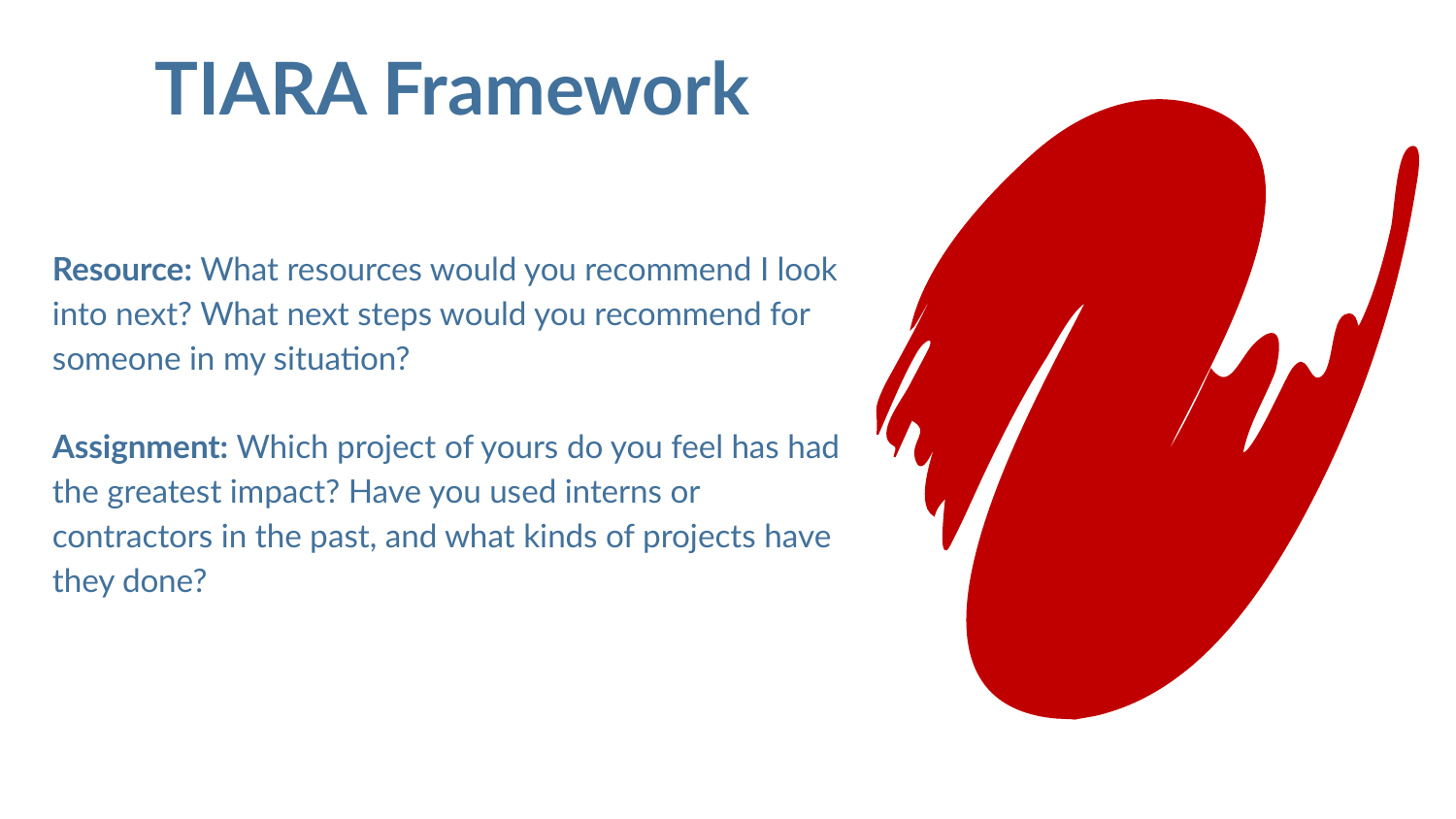

TIARA Framework

Resource: What resources would you recommend I look into next? What next steps would you recommend for someone in my situation?

Assignment: Which project of yours do you feel has had the greatest impact? Have you used interns or contractors in the past, and what kinds of projects have they done?